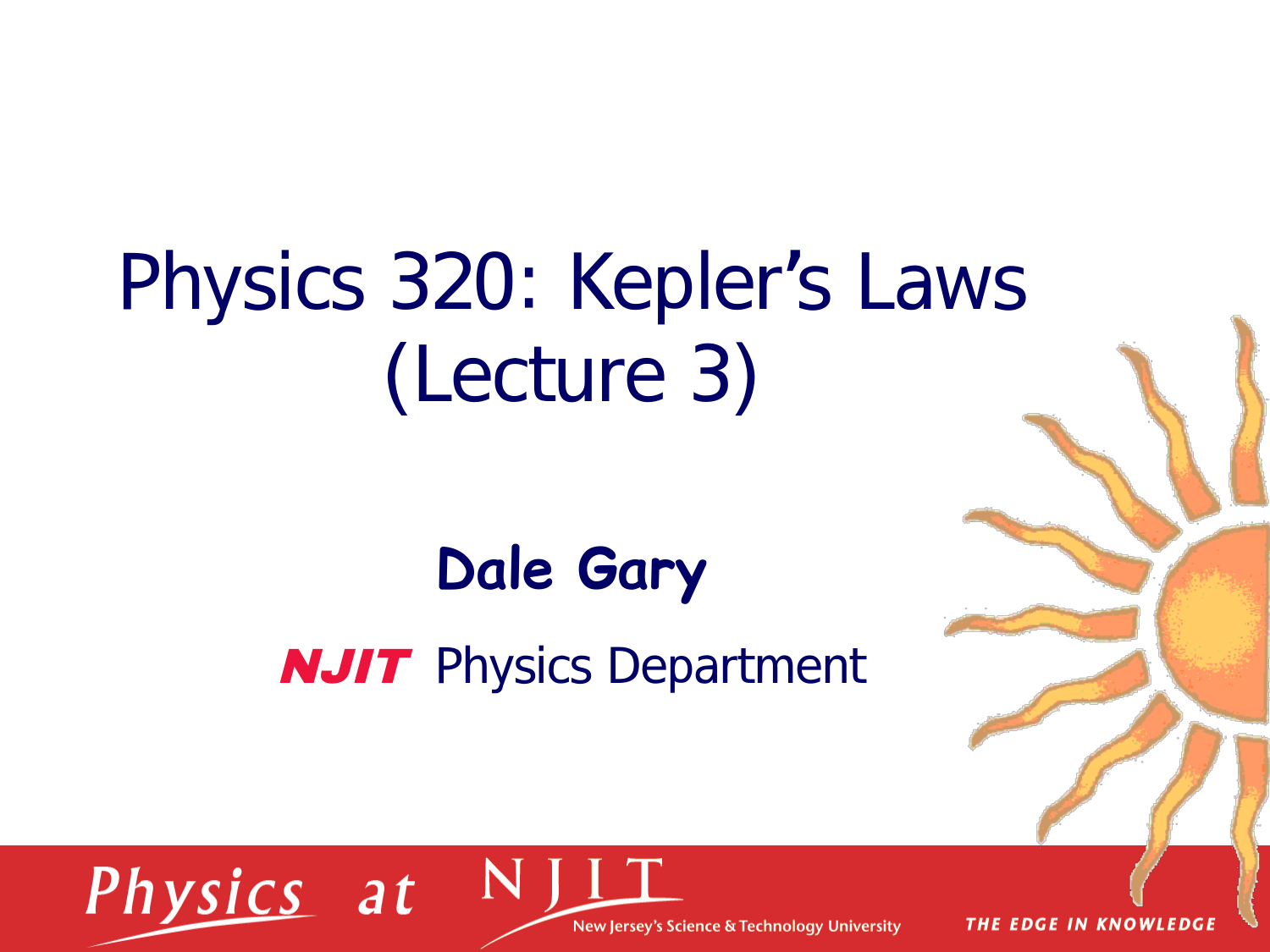

# Physics 320: Kepler’s Laws (Lecture 3)
Dale Gary

NJIT  Physics Department